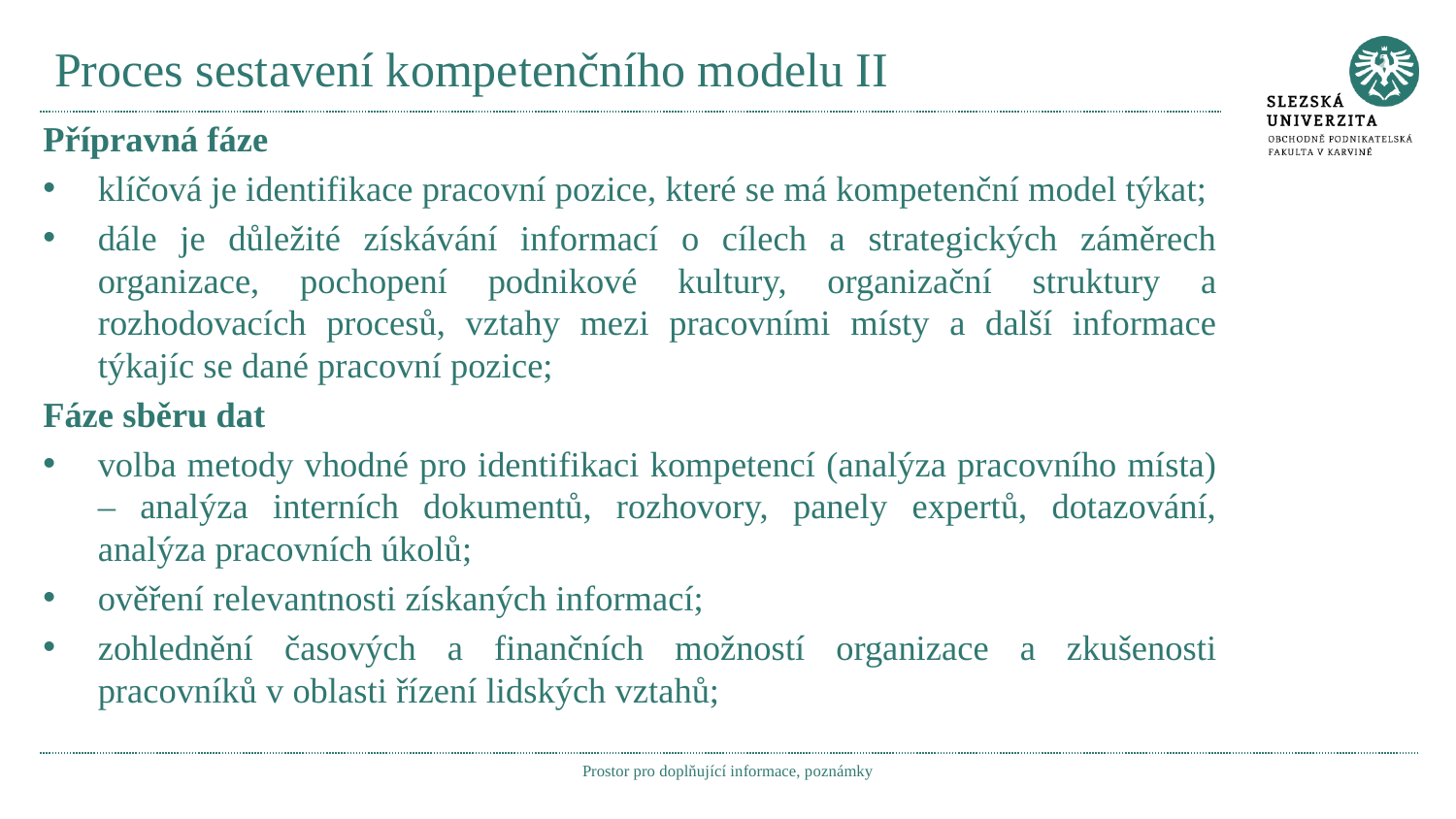

# Proces sestavení kompetenčního modelu II
Přípravná fáze
klíčová je identifikace pracovní pozice, které se má kompetenční model týkat;
dále je důležité získávání informací o cílech a strategických záměrech organizace, pochopení podnikové kultury, organizační struktury a rozhodovacích procesů, vztahy mezi pracovními místy a další informace týkajíc se dané pracovní pozice;
Fáze sběru dat
volba metody vhodné pro identifikaci kompetencí (analýza pracovního místa) – analýza interních dokumentů, rozhovory, panely expertů, dotazování, analýza pracovních úkolů;
ověření relevantnosti získaných informací;
zohlednění časových a finančních možností organizace a zkušenosti pracovníků v oblasti řízení lidských vztahů;
Prostor pro doplňující informace, poznámky